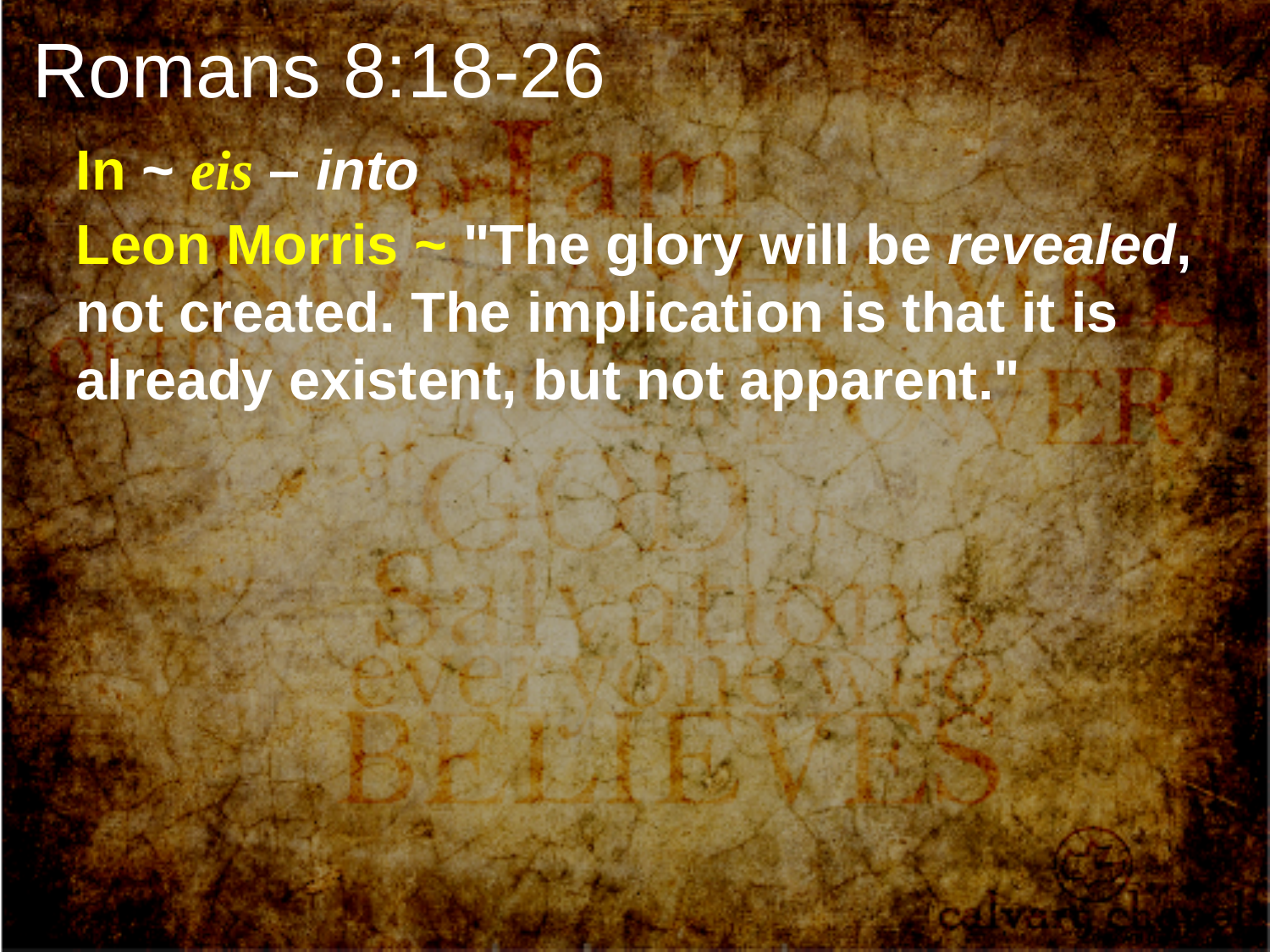

Romans 8:18-26
In ~ eis – into
Leon Morris ~ "The glory will be revealed, not created. The implication is that it is already existent, but not apparent."